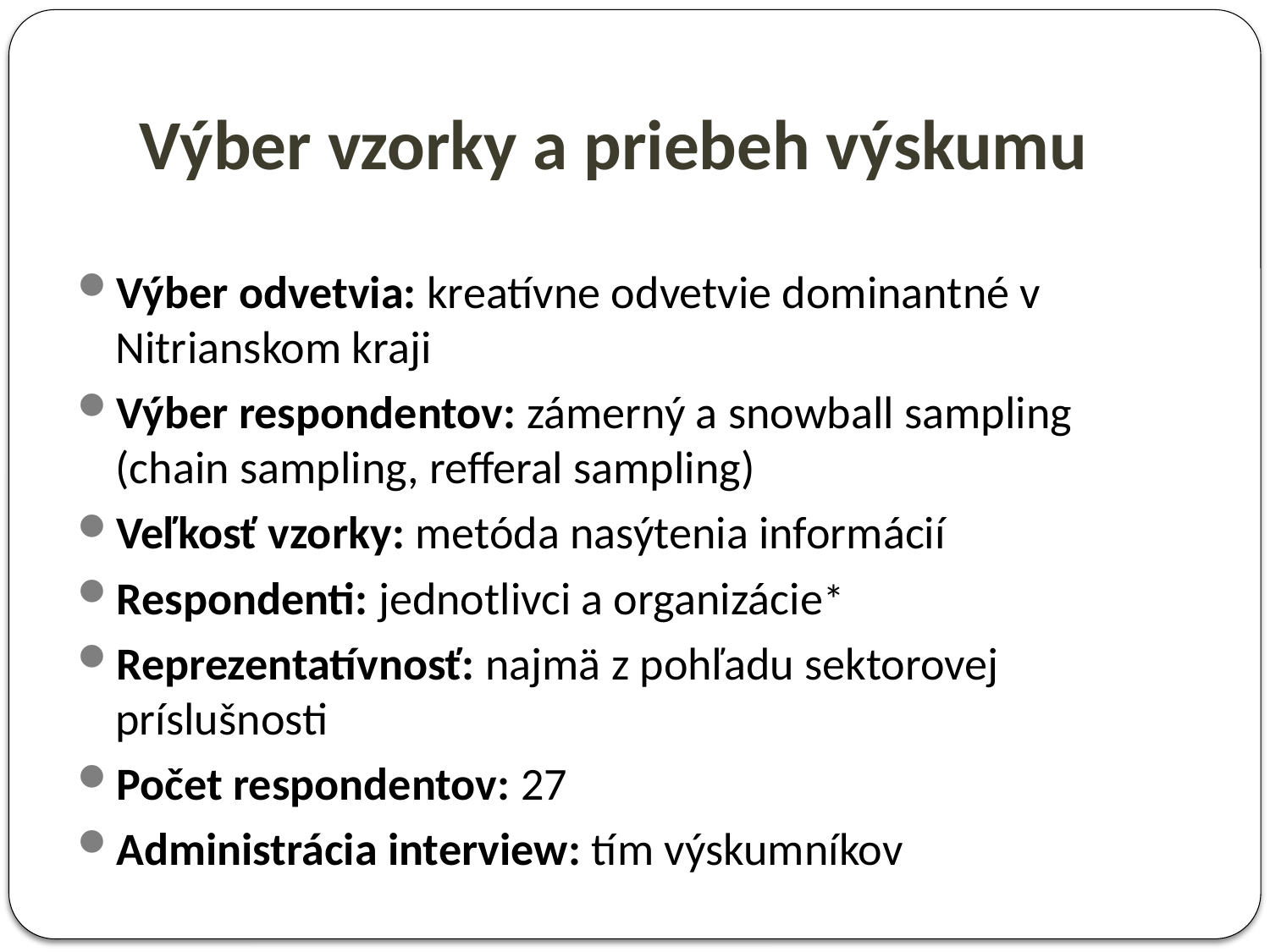

# Výber vzorky a priebeh výskumu
Výber odvetvia: kreatívne odvetvie dominantné v Nitrianskom kraji
Výber respondentov: zámerný a snowball sampling (chain sampling, refferal sampling)
Veľkosť vzorky: metóda nasýtenia informácií
Respondenti: jednotlivci a organizácie*
Reprezentatívnosť: najmä z pohľadu sektorovej príslušnosti
Počet respondentov: 27
Administrácia interview: tím výskumníkov